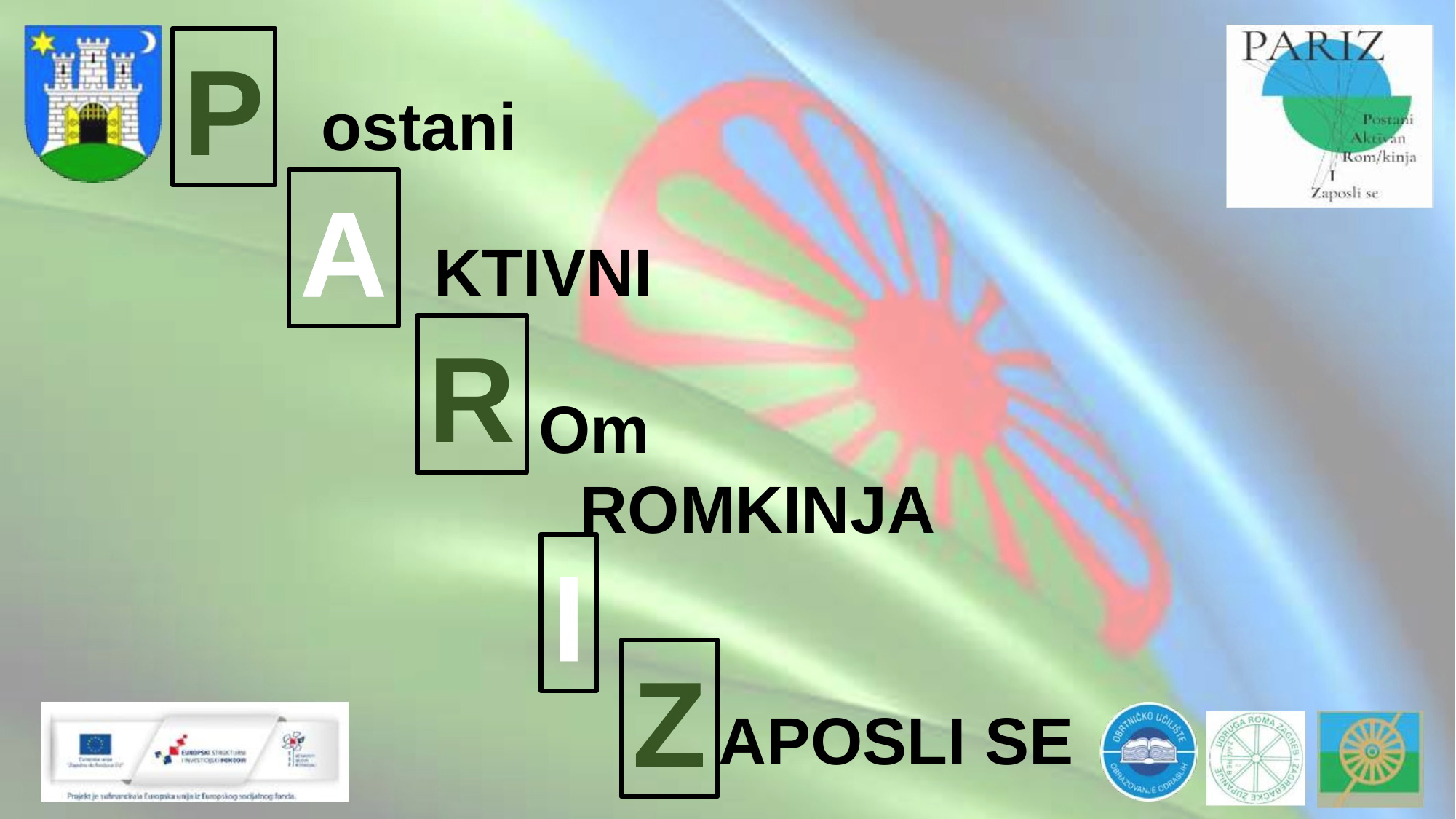

P
ostani
A
KTIVNI
R

Om
			ROMKINJA
I
Z
APOSLI SE